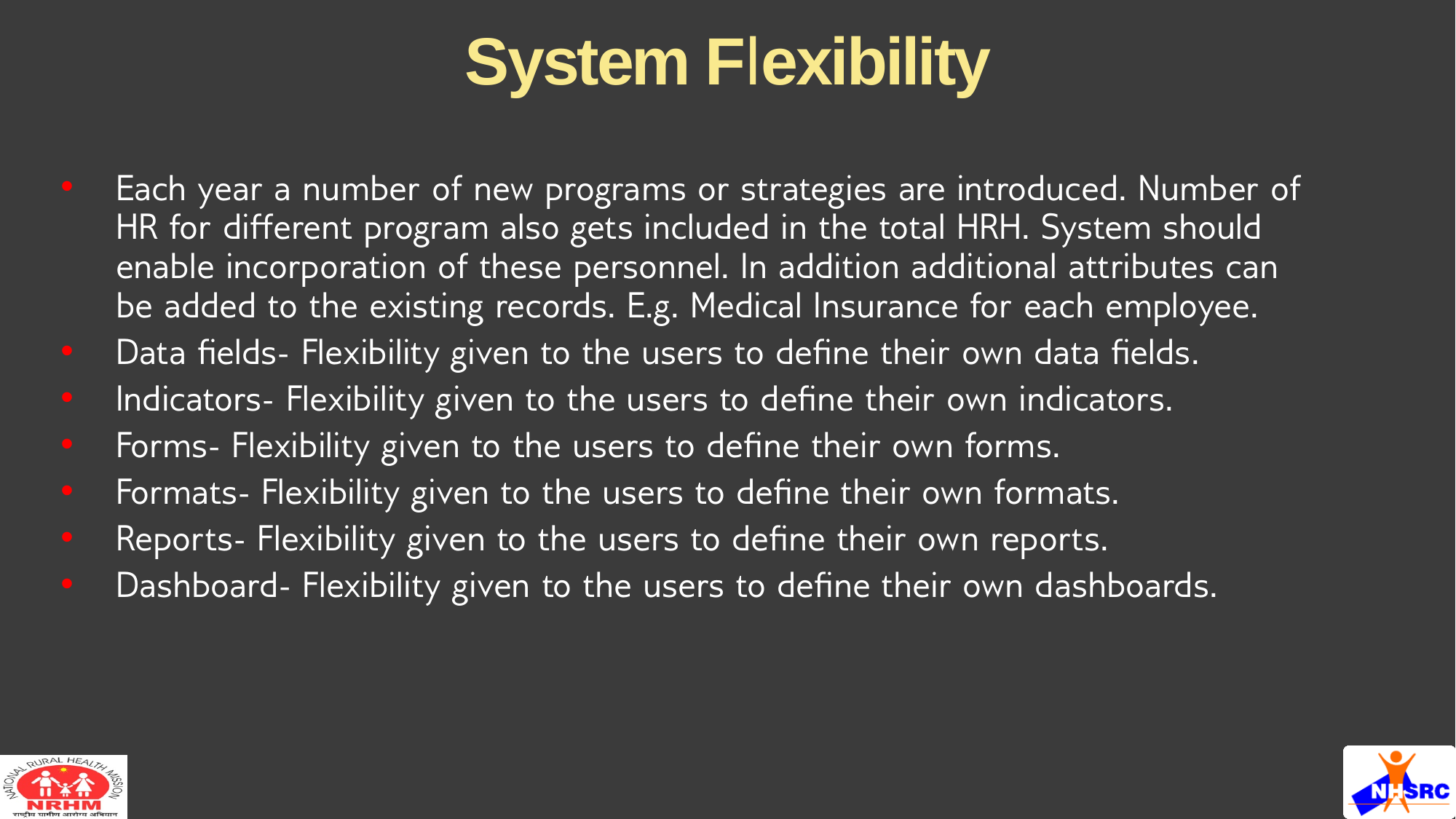

# System Flexibility
Each year a number of new programs or strategies are introduced. Number of HR for different program also gets included in the total HRH. System should enable incorporation of these personnel. In addition additional attributes can be added to the existing records. E.g. Medical Insurance for each employee.
Data fields- Flexibility given to the users to define their own data fields.
Indicators- Flexibility given to the users to define their own indicators.
Forms- Flexibility given to the users to define their own forms.
Formats- Flexibility given to the users to define their own formats.
Reports- Flexibility given to the users to define their own reports.
Dashboard- Flexibility given to the users to define their own dashboards.